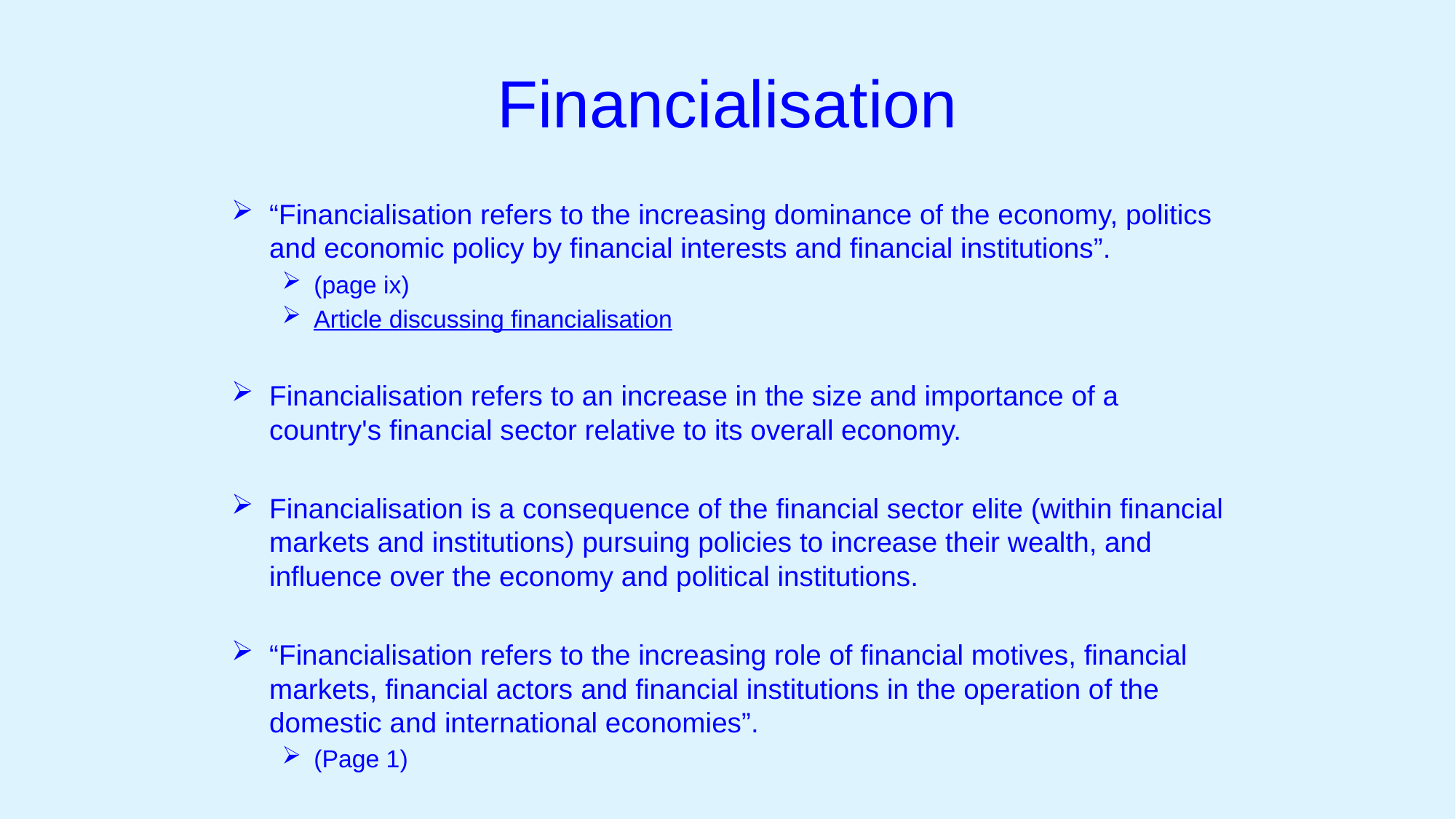

# Financialisation
“Financialisation refers to the increasing dominance of the economy, politics and economic policy by financial interests and financial institutions”.
(page ix)
Article discussing financialisation

Financialisation refers to an increase in the size and importance of a country's financial sector relative to its overall economy.

Financialisation is a consequence of the financial sector elite (within financial markets and institutions) pursuing policies to increase their wealth, and influence over the economy and political institutions.

“Financialisation refers to the increasing role of financial motives, financial markets, financial actors and financial institutions in the operation of the domestic and international economies”.
(Page 1)